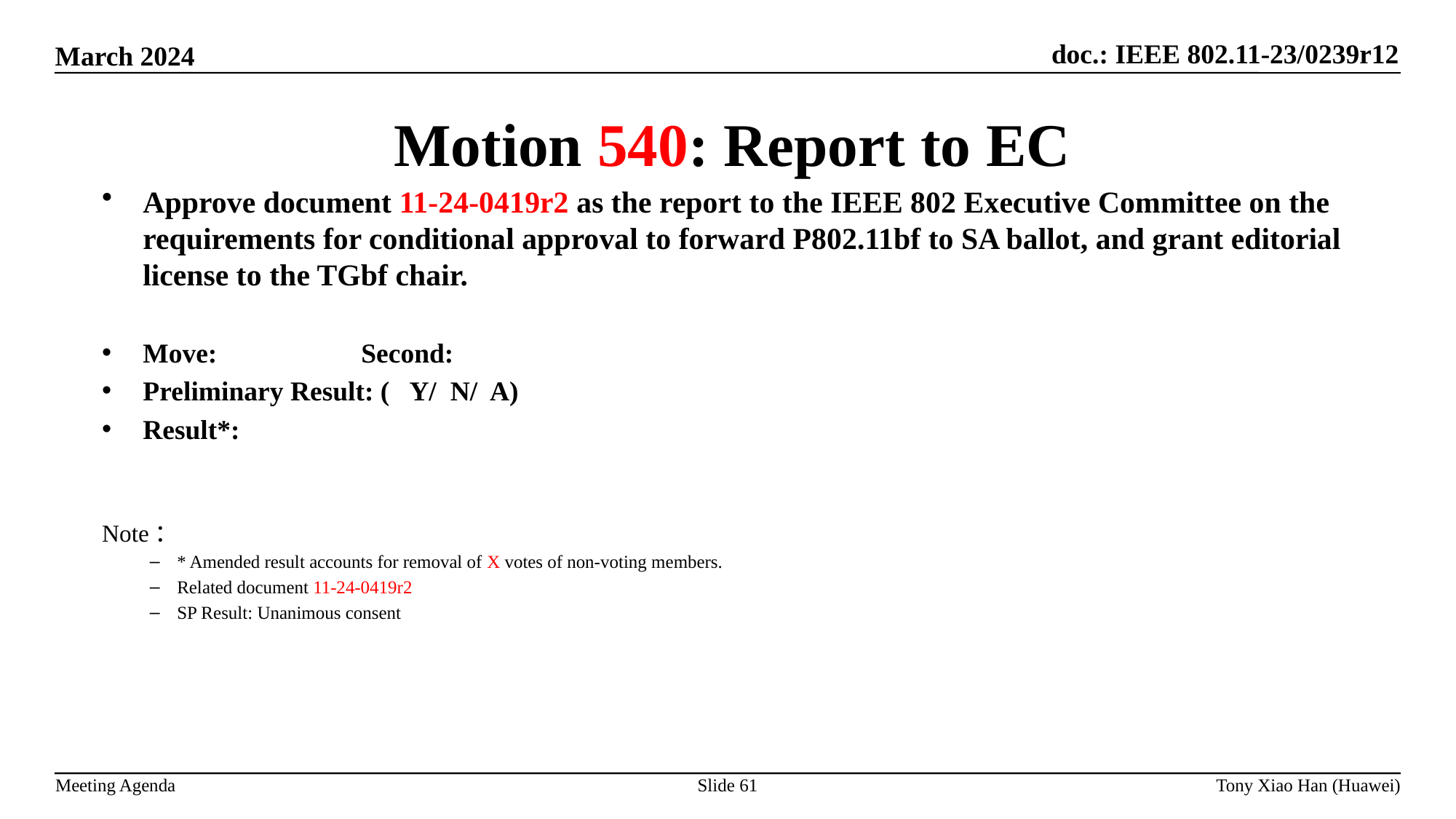

Motion 540: Report to EC

Approve document 11-24-0419r2 as the report to the IEEE 802 Executive Committee on the requirements for conditional approval to forward P802.11bf to SA ballot, and grant editorial license to the TGbf chair.

Move: 		Second:
Preliminary Result: (   Y/  N/  A)
Result*:

Note：
* Amended result accounts for removal of X votes of non-voting members.
Related document 11-24-0419r2
SP Result: Unanimous consent